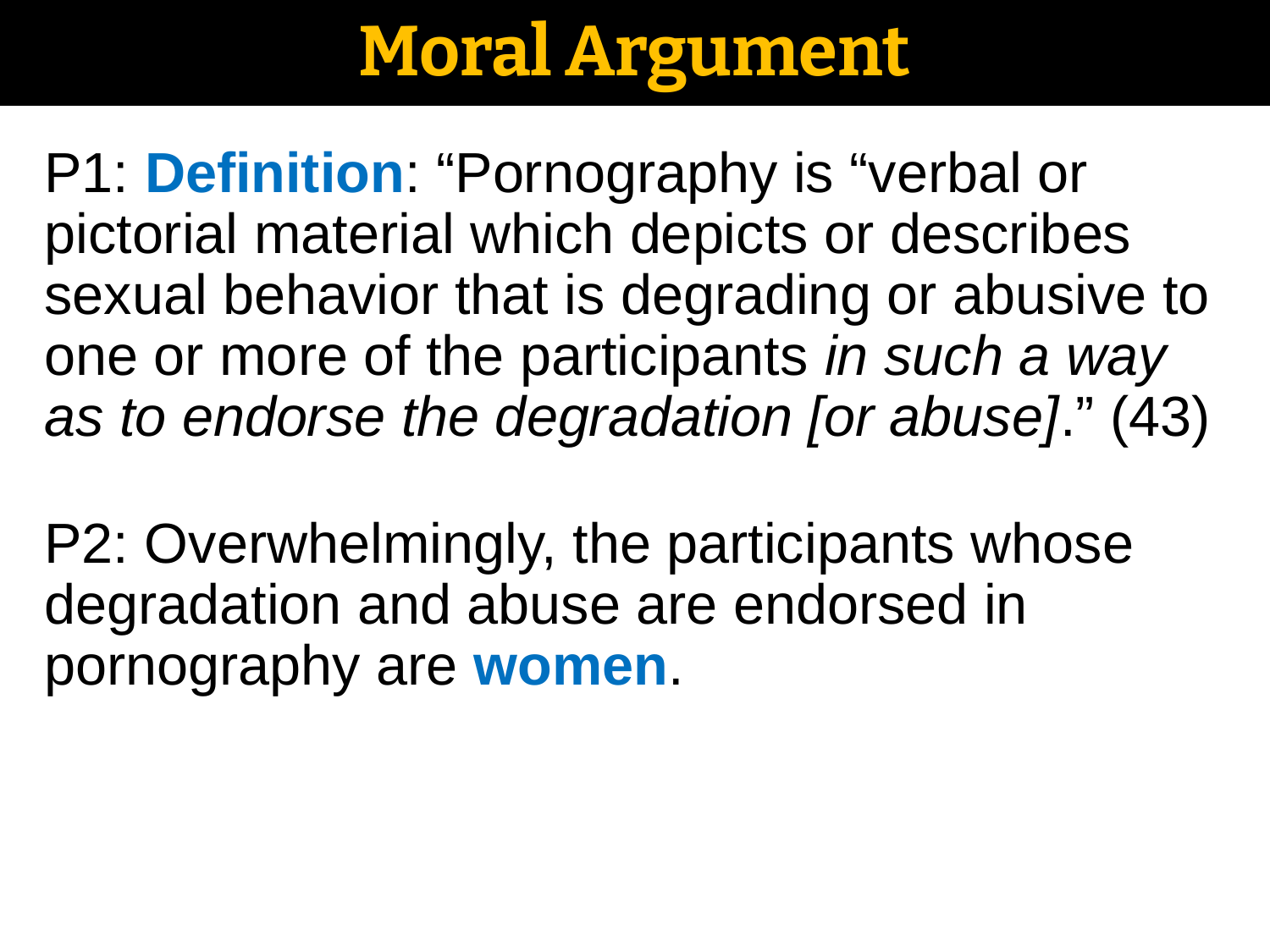

# Moral Argument
P1: Definition: “Pornography is “verbal or pictorial material which depicts or describes sexual behavior that is degrading or abusive to one or more of the participants in such a way as to endorse the degradation [or abuse].” (43)
P2: Overwhelmingly, the participants whose degradation and abuse are endorsed in pornography are women.